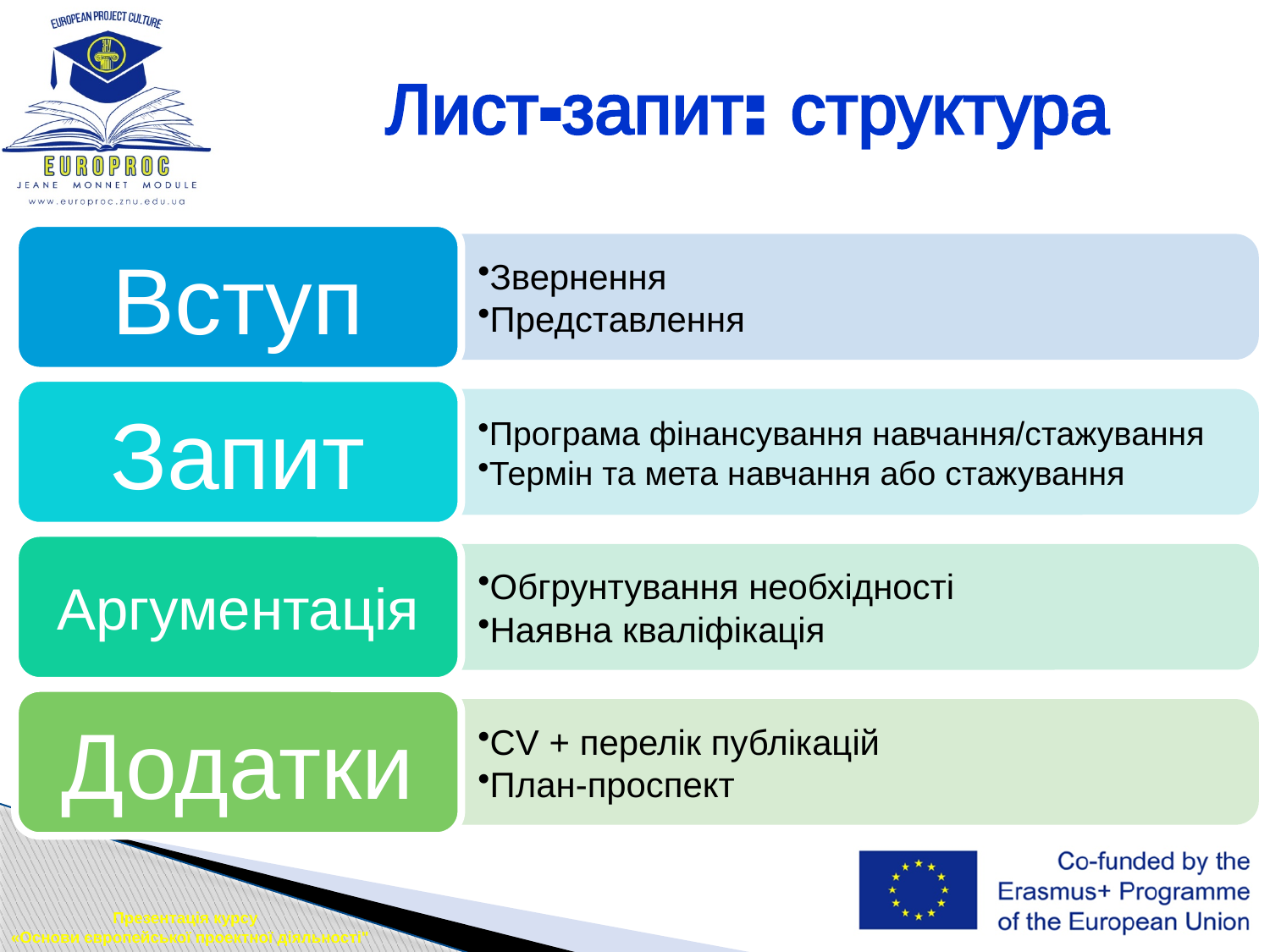

# Лист-запит: структура
Вступ
Звернення
Представлення
Запит
Програма фінансування навчання/стажування
Термін та мета навчання або стажування
Аргументація
Обгрунтування необхідності
Наявна кваліфікація
Додатки
CV + перелік публікацій
План-проспект
Презентація курсу
 «Основи європейської проектної діяльності"